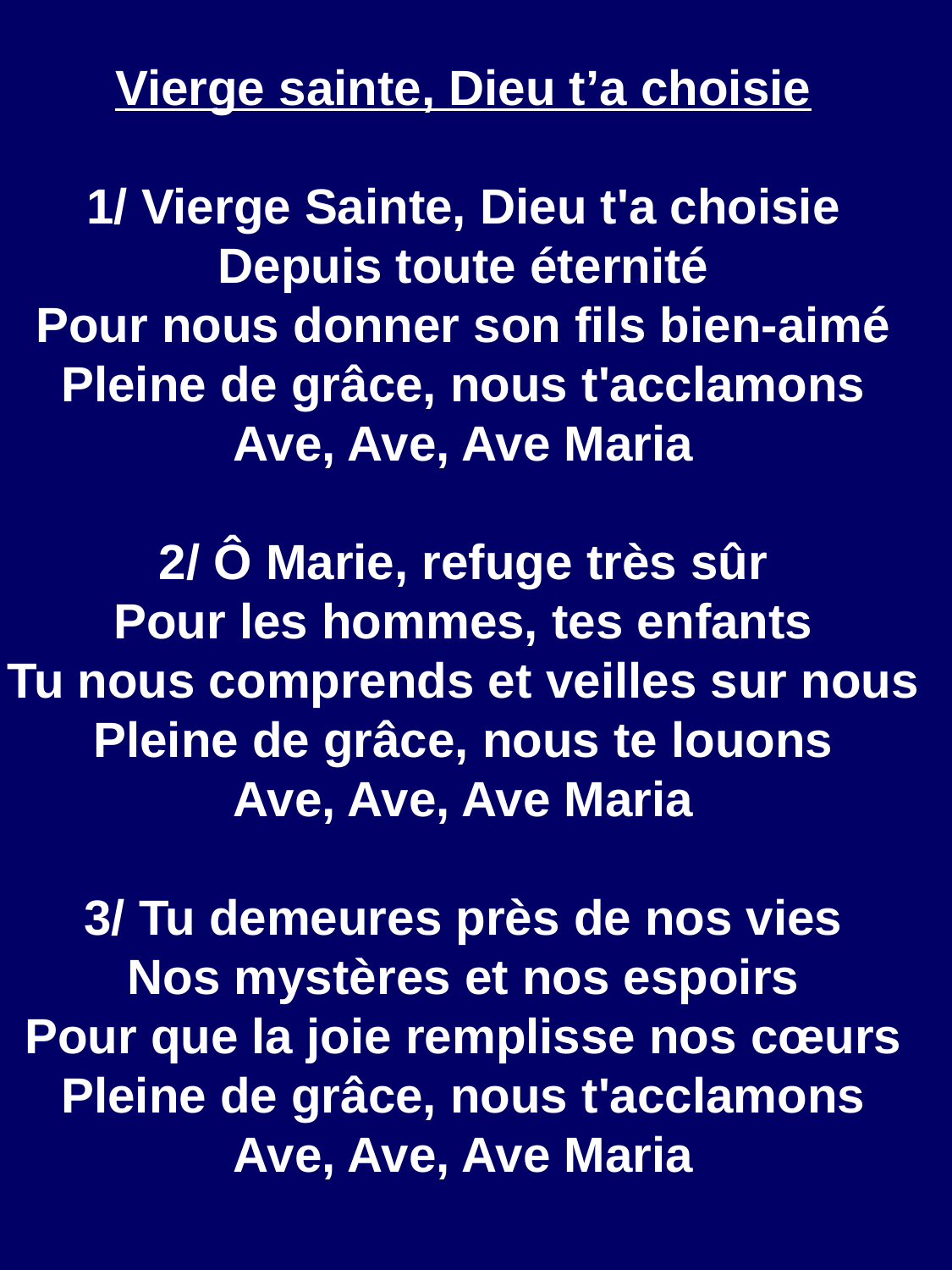

Vierge sainte, Dieu t’a choisie

1/ Vierge Sainte, Dieu t'a choisie
Depuis toute éternité
Pour nous donner son fils bien-aimé
Pleine de grâce, nous t'acclamons
Ave, Ave, Ave Maria

2/ Ô Marie, refuge très sûr
Pour les hommes, tes enfants
Tu nous comprends et veilles sur nous
Pleine de grâce, nous te louons
Ave, Ave, Ave Maria

3/ Tu demeures près de nos vies
Nos mystères et nos espoirs
Pour que la joie remplisse nos cœurs
Pleine de grâce, nous t'acclamons
Ave, Ave, Ave Maria